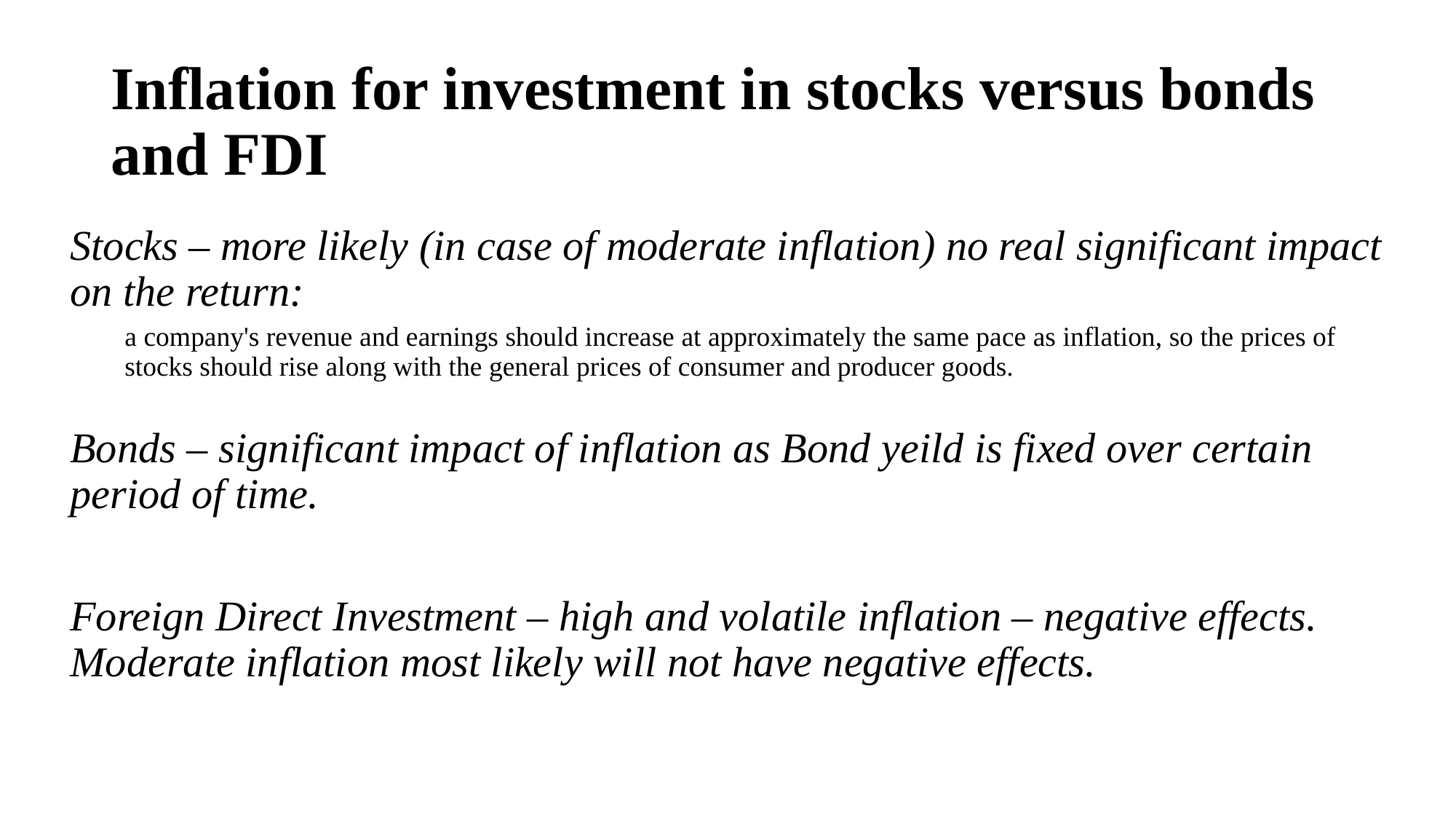

# Inflation for investment in stocks versus bonds and FDI
Stocks – more likely (in case of moderate inflation) no real significant impact on the return:
a company's revenue and earnings should increase at approximately the same pace as inflation, so the prices of stocks should rise along with the general prices of consumer and producer goods.
Bonds – significant impact of inflation as Bond yeild is fixed over certain period of time.

Foreign Direct Investment – high and volatile inflation – negative effects. Moderate inflation most likely will not have negative effects.